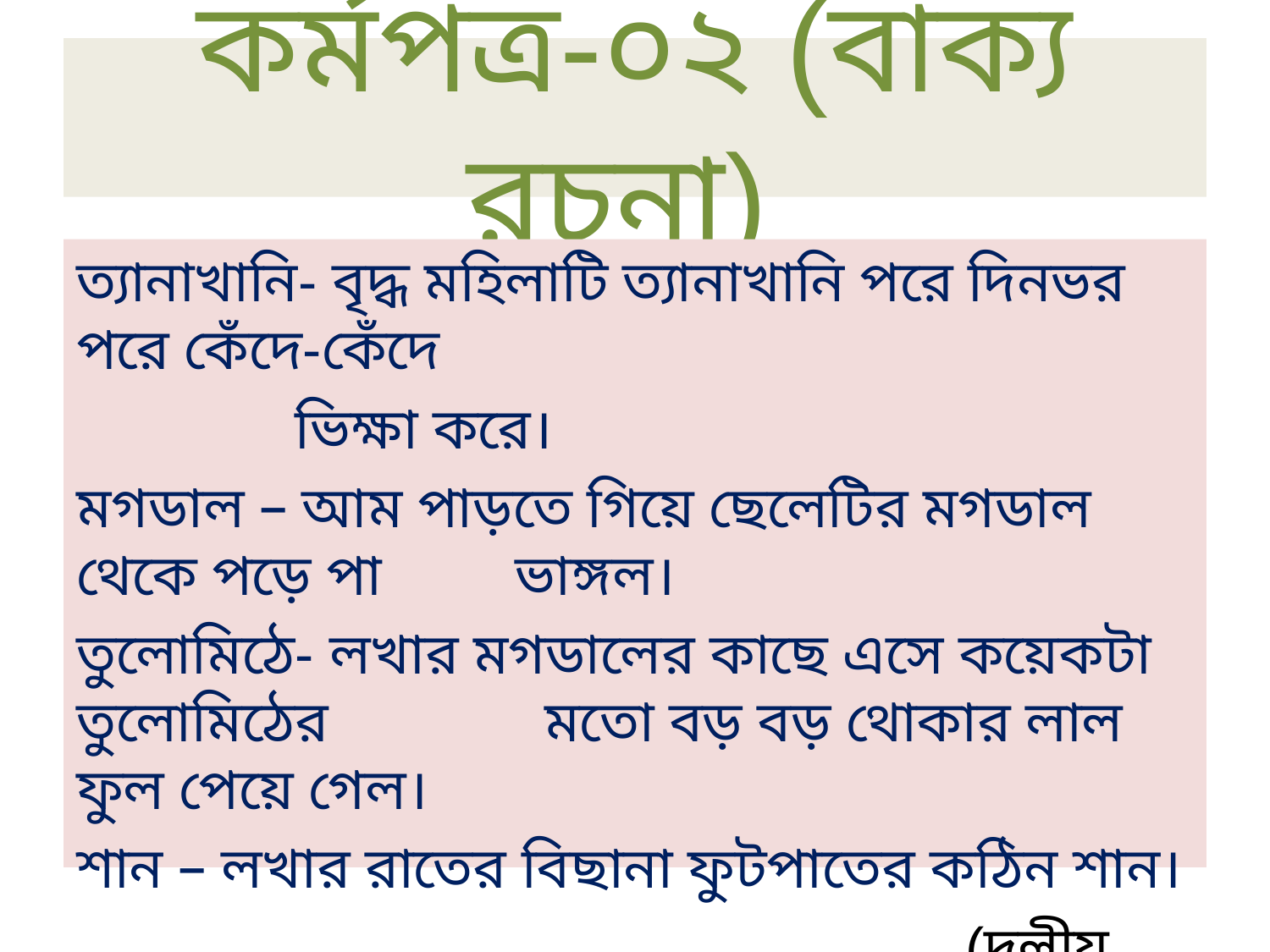

# কর্মপত্র-০২ (বাক্য রচনা)
ত্যানাখানি- বৃদ্ধ মহিলাটি ত্যানাখানি পরে দিনভর পরে কেঁদে-কেঁদে
               ভিক্ষা করে।
মগডাল – আম পাড়তে গিয়ে ছেলেটির মগডাল থেকে পড়ে পা 	    ভাঙ্গল।
তুলোমিঠে- লখার মগডালের কাছে এসে কয়েকটা তুলোমিঠের 	      মতো বড় বড় থোকার লাল ফুল পেয়ে গেল।
শান – লখার রাতের বিছানা ফুটপাতের কঠিন শান।
							(দলীয় কাজ)